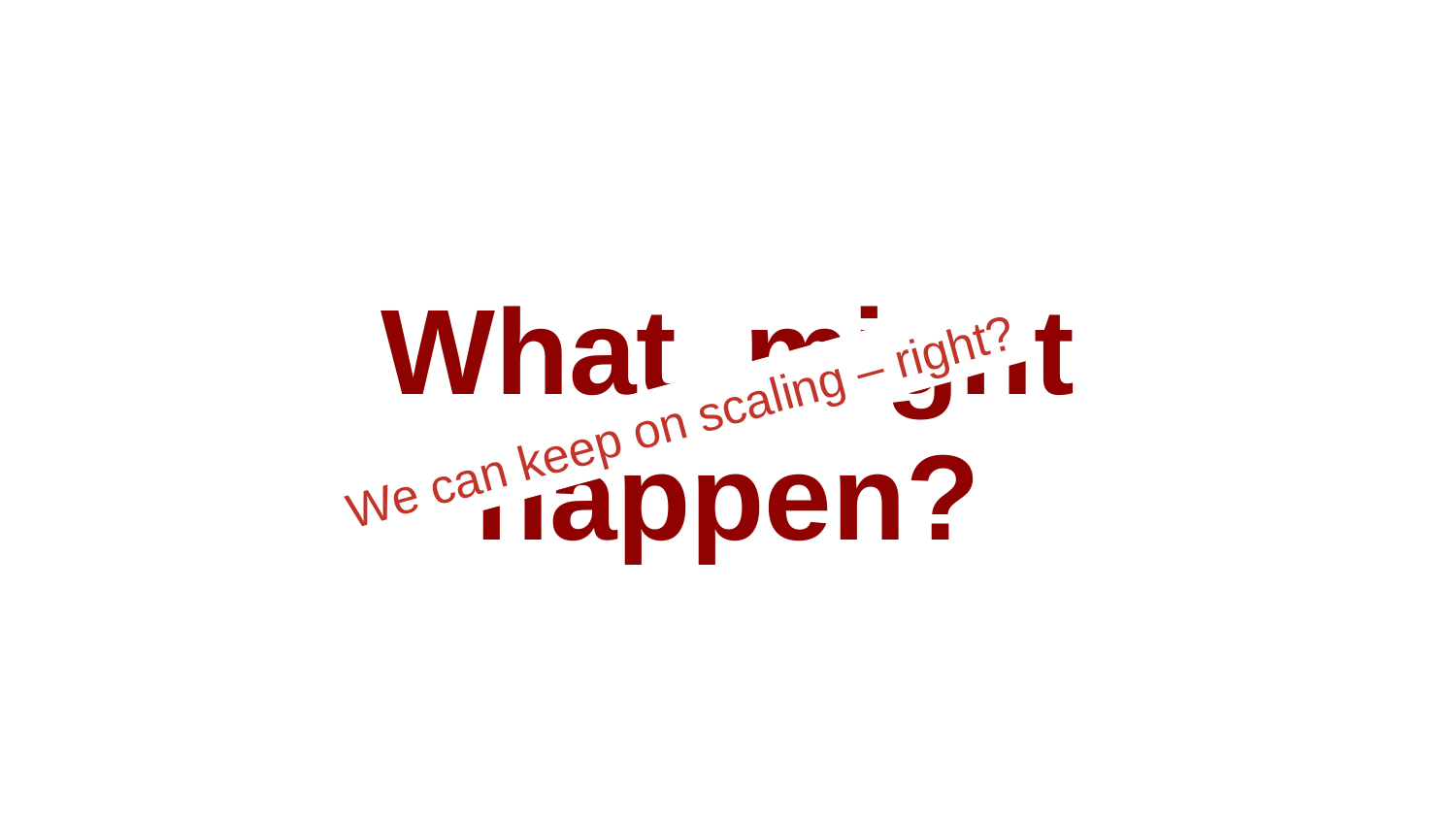

# What  might happen?
We can keep on scaling – right?